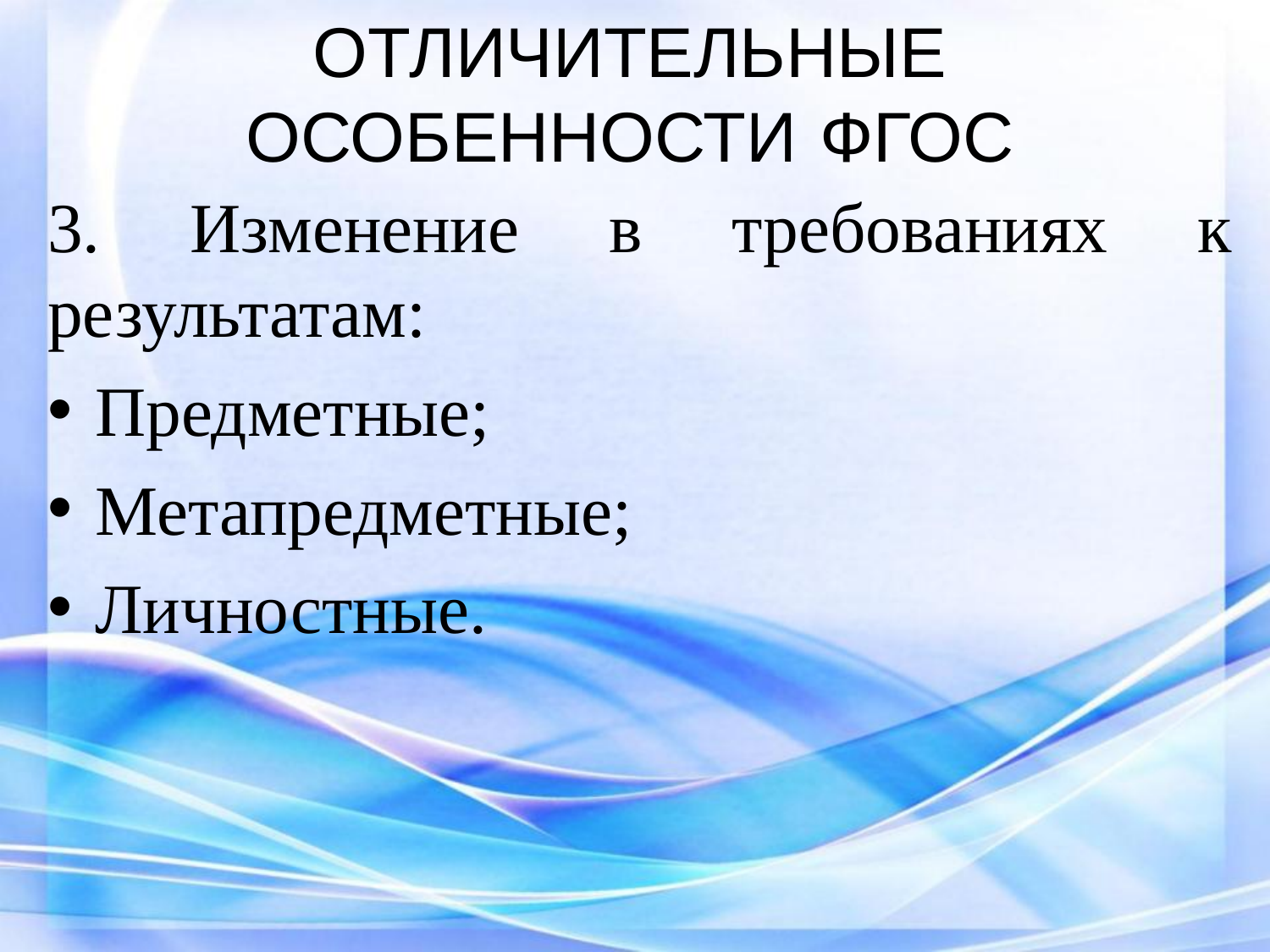

# ОТЛИЧИТЕЛЬНЫЕ ОСОБЕННОСТИ ФГОС
3. Изменение в требованиях к результатам:
Предметные;
Метапредметные;
Личностные.